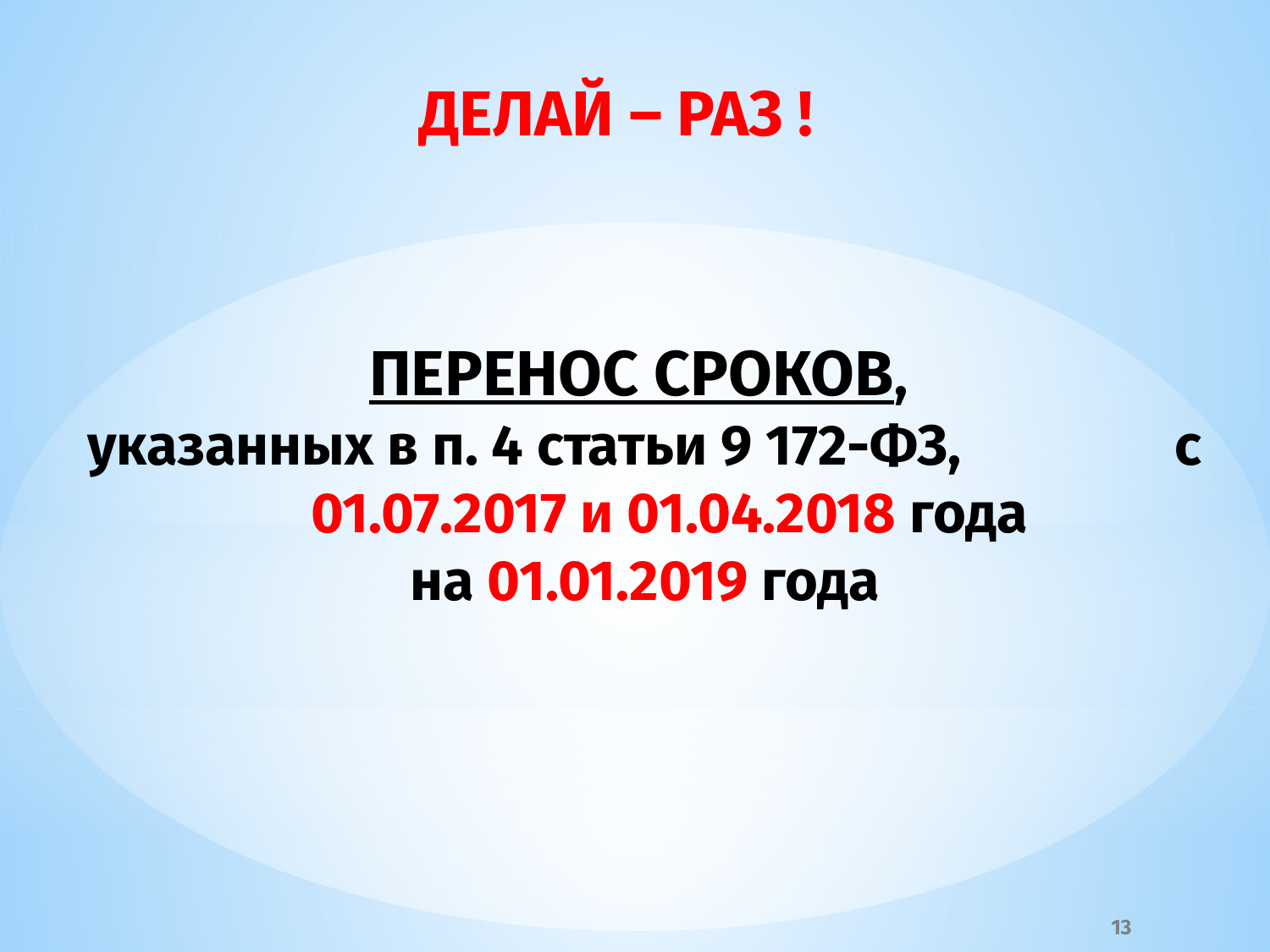

ДЕЛАЙ – РАЗ !
ПЕРЕНОС СРОКОВ,
указанных в п. 4 статьи 9 172-ФЗ,                с 01.07.2017 и 01.04.2018 года
на 01.01.2019 года
13